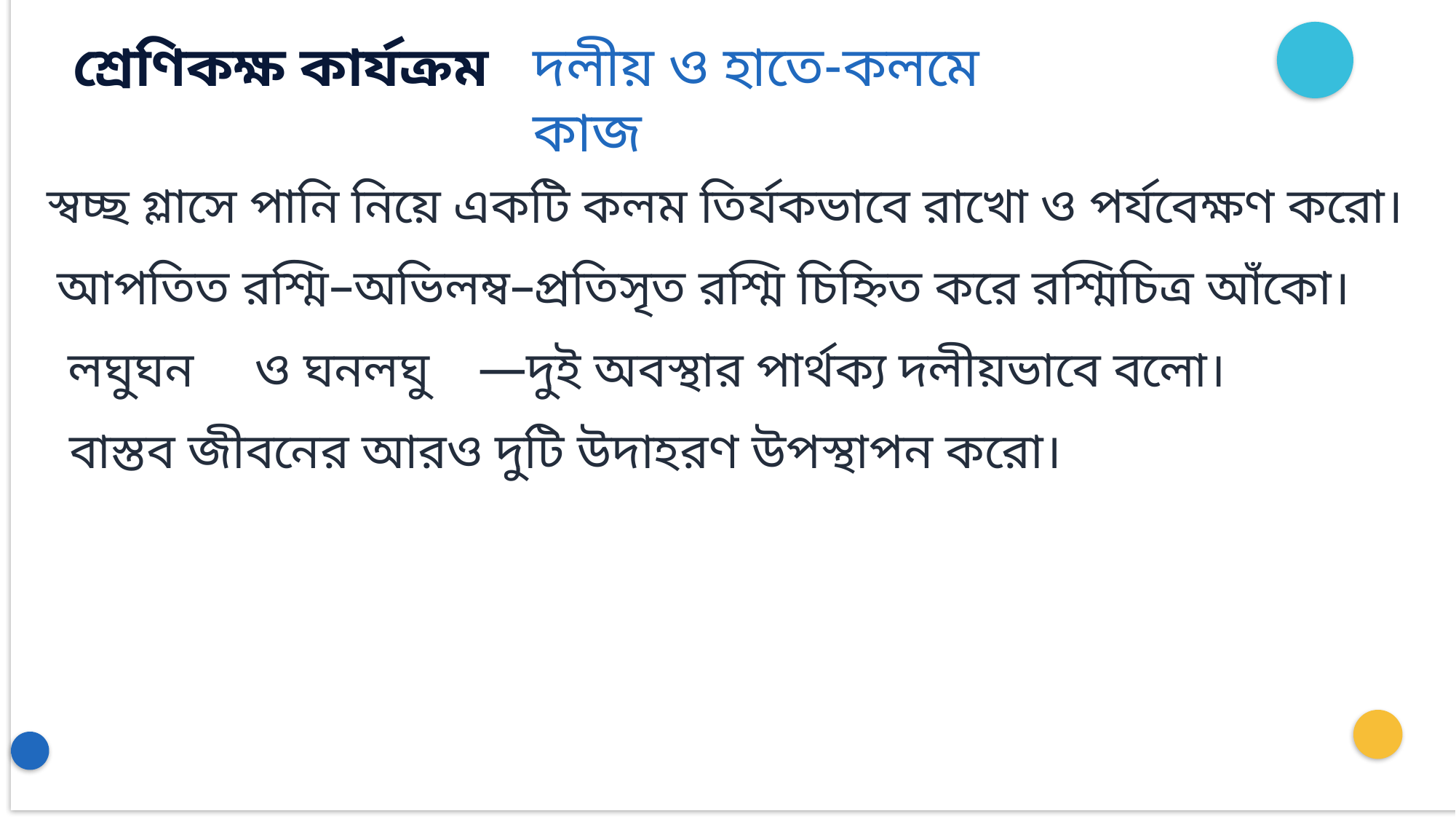

শ্রেণিকক্ষ কার্যক্রম
দলীয় ও হাতে-কলমে কাজ
স্বচ্ছ গ্লাসে পানি নিয়ে একটি কলম তির্যকভাবে রাখো ও পর্যবেক্ষণ করো।
আপতিত রশ্মি–অভিলম্ব–প্রতিসৃত রশ্মি চিহ্নিত করে রশ্মিচিত্র আঁকো।
লঘু→ঘন ও ঘন→লঘু—দুই অবস্থার পার্থক্য দলীয়ভাবে বলো।
বাস্তব জীবনের আরও দুটি উদাহরণ উপস্থাপন করো।